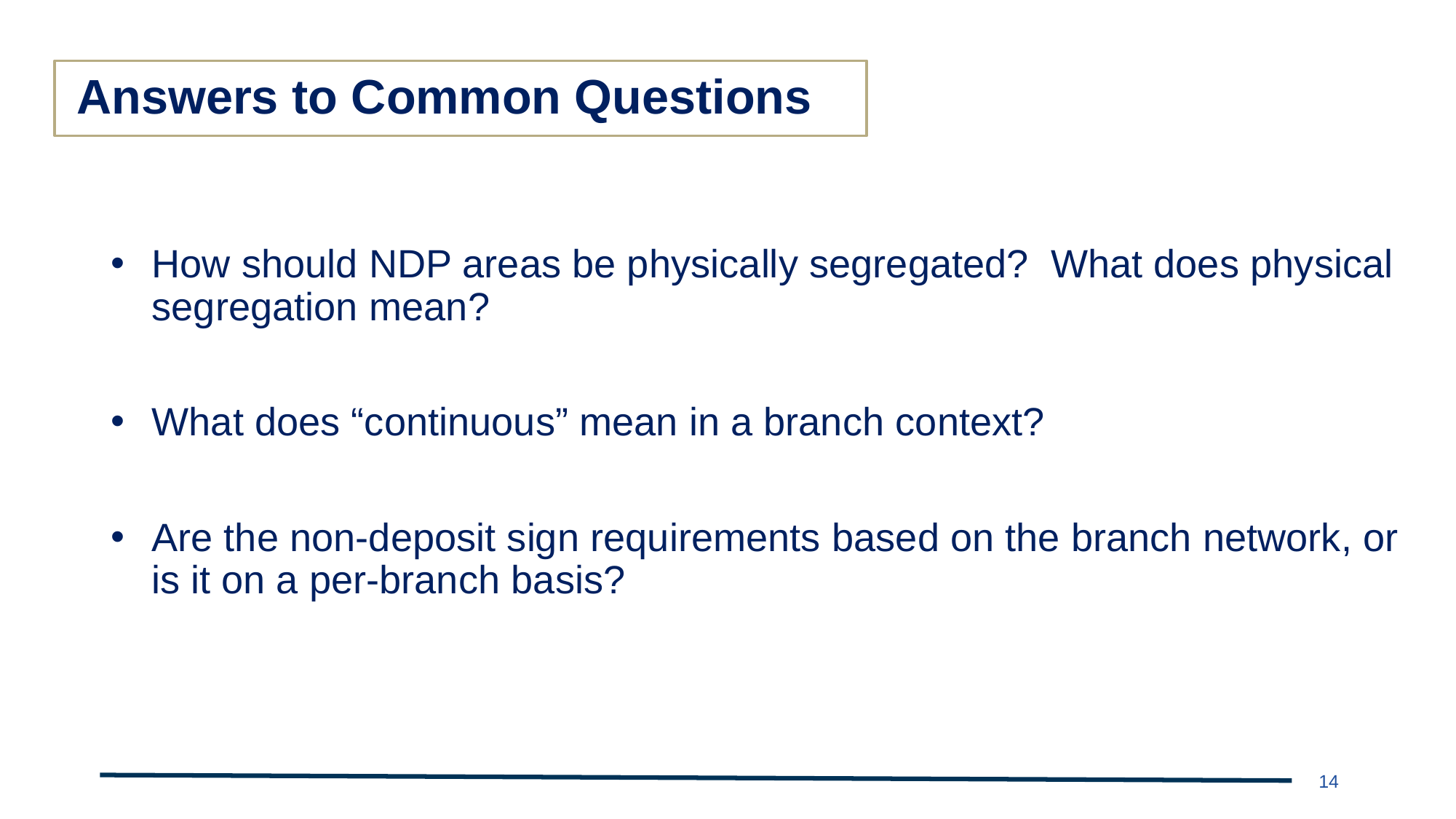

# Answers to Common Questions

How should NDP areas be physically segregated?  What does physical segregation mean?

What does “continuous” mean in a branch context?

Are the non-deposit sign requirements based on the branch network, or is it on a per-branch basis?
14